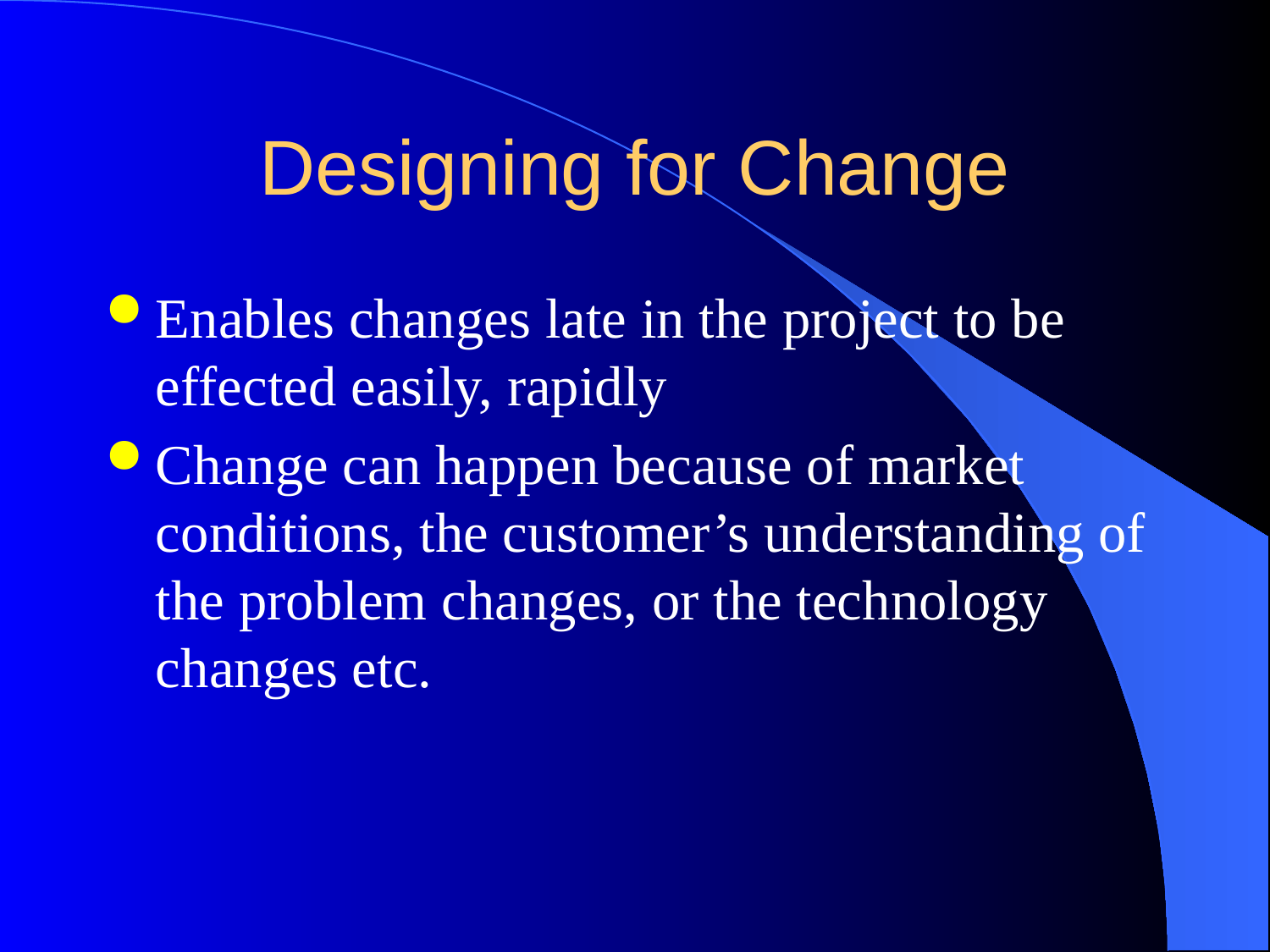

# Designing for Change
Enables changes late in the project to be effected easily, rapidly
Change can happen because of market conditions, the customer’s understanding of the problem changes, or the technology changes etc.